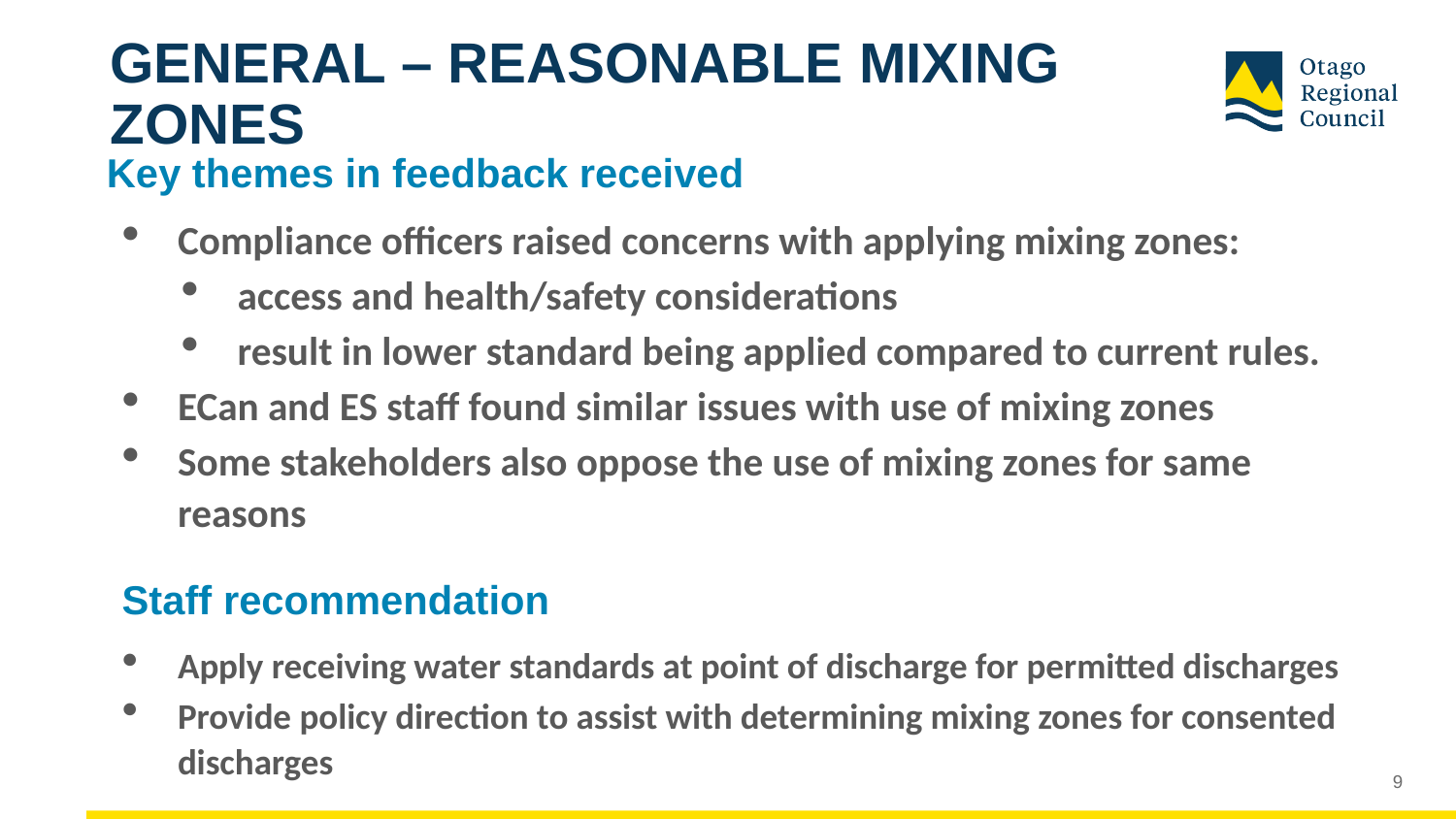

# GENERAL – REASONABLE MIXING ZONES
Key themes in feedback received
Compliance officers raised concerns with applying mixing zones:
access and health/safety considerations
result in lower standard being applied compared to current rules.
ECan and ES staff found similar issues with use of mixing zones
Some stakeholders also oppose the use of mixing zones for same reasons

Apply receiving water standards at point of discharge for permitted discharges
Provide policy direction to assist with determining mixing zones for consented discharges
Staff recommendation
9